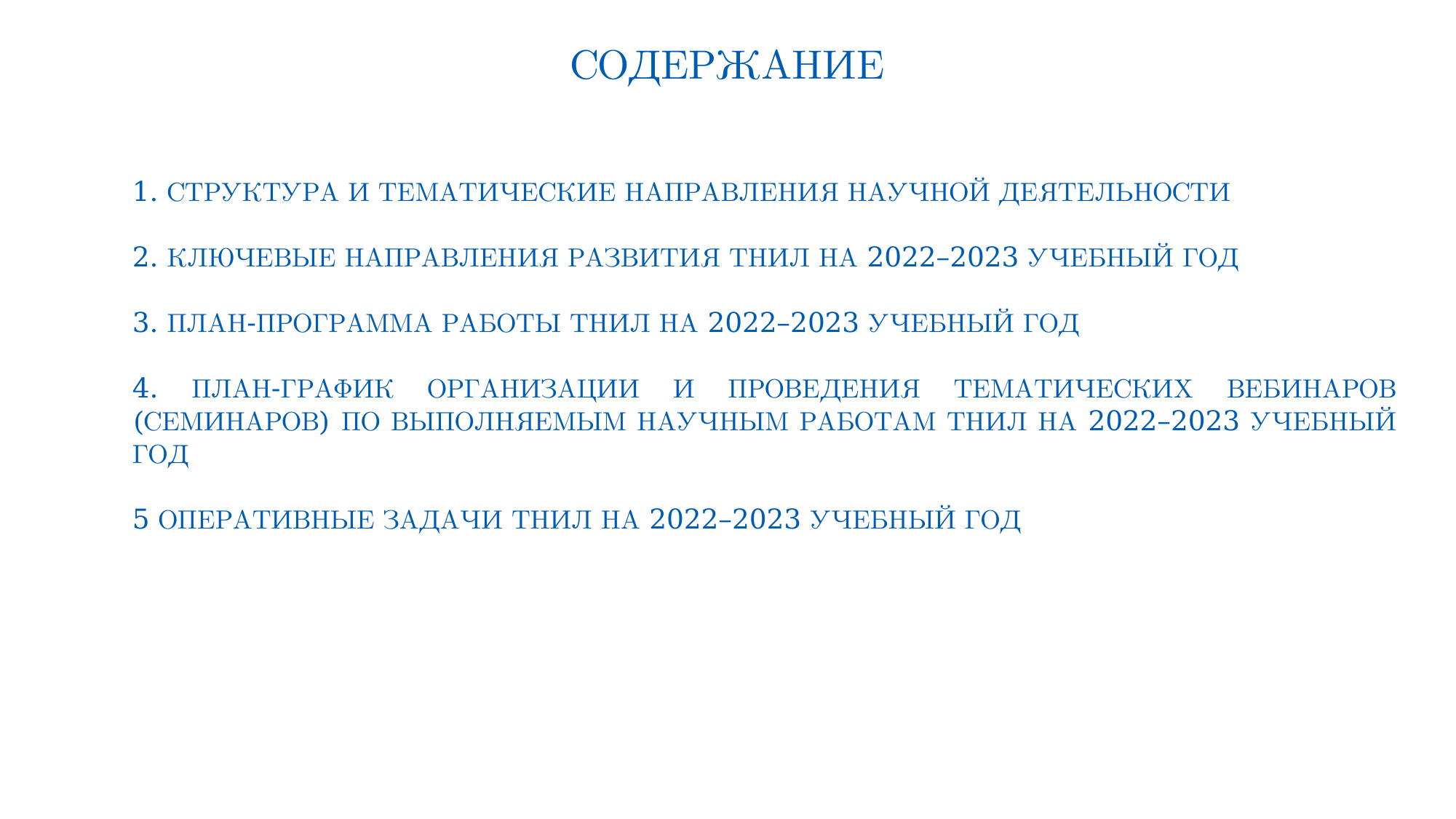

# СОДЕРЖАНИЕ
1. СТРУКТУРА И ТЕМАТИЧЕСКИЕ НАПРАВЛЕНИЯ НАУЧНОЙ ДЕЯТЕЛЬНОСТИ

2. КЛЮЧЕВЫЕ НАПРАВЛЕНИЯ РАЗВИТИЯ ТНИЛ НА 2022–2023 УЧЕБНЫЙ ГОД

3. ПЛАН-ПРОГРАММА РАБОТЫ ТНИЛ НА 2022–2023 УЧЕБНЫЙ ГОД

4. ПЛАН-ГРАФИК ОРГАНИЗАЦИИ И ПРОВЕДЕНИЯ ТЕМАТИЧЕСКИХ ВЕБИНАРОВ (СЕМИНАРОВ) ПО ВЫПОЛНЯЕМЫМ НАУЧНЫМ РАБОТАМ ТНИЛ НА 2022–2023 УЧЕБНЫЙ ГОД

5 ОПЕРАТИВНЫЕ ЗАДАЧИ ТНИЛ НА 2022–2023 УЧЕБНЫЙ ГОД